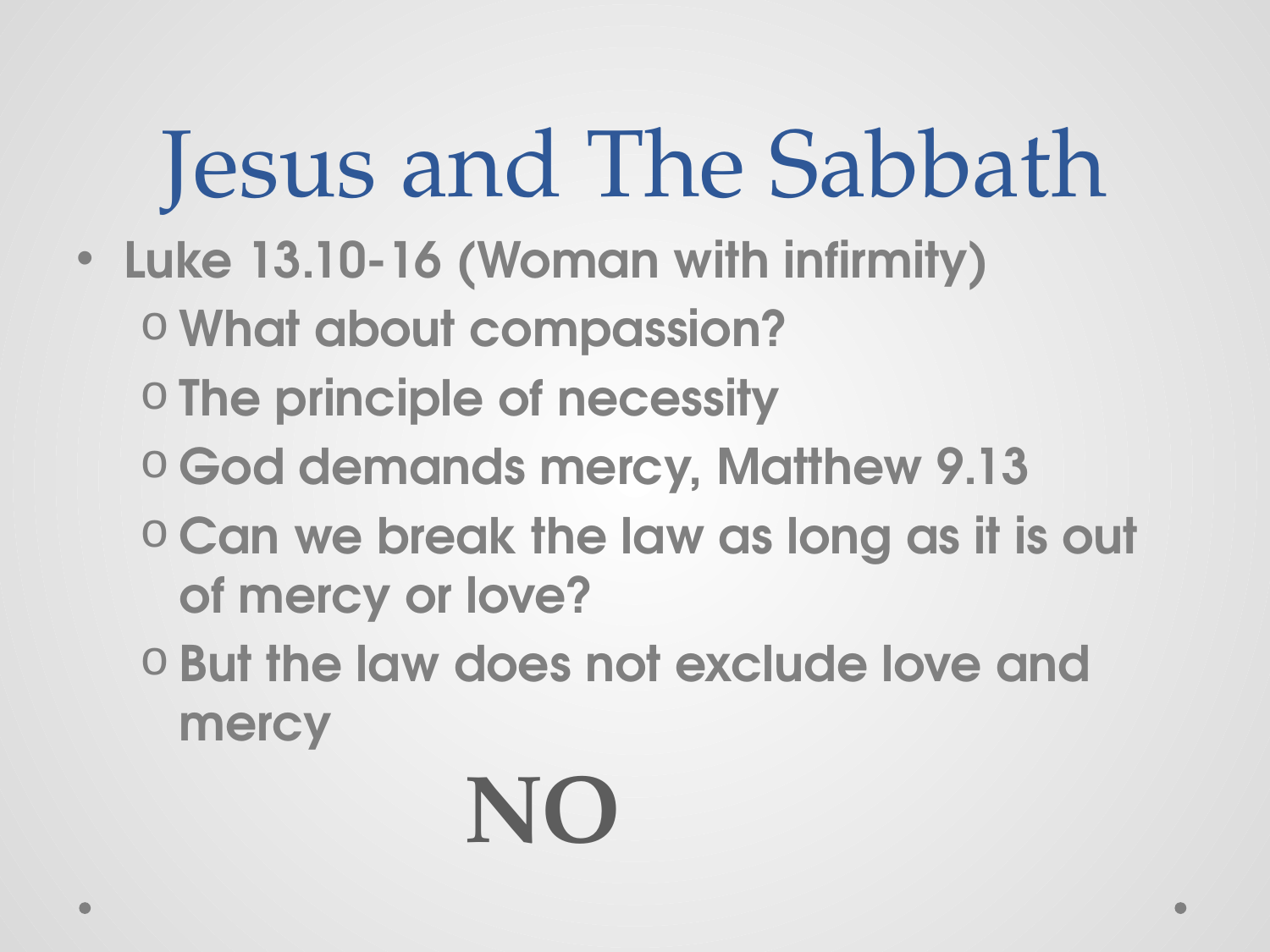

# Jesus and The Sabbath
Luke 13.10-16 (Woman with infirmity)
What about compassion?
The principle of necessity
God demands mercy, Matthew 9.13
Can we break the law as long as it is out of mercy or love?
But the law does not exclude love and mercy
NO